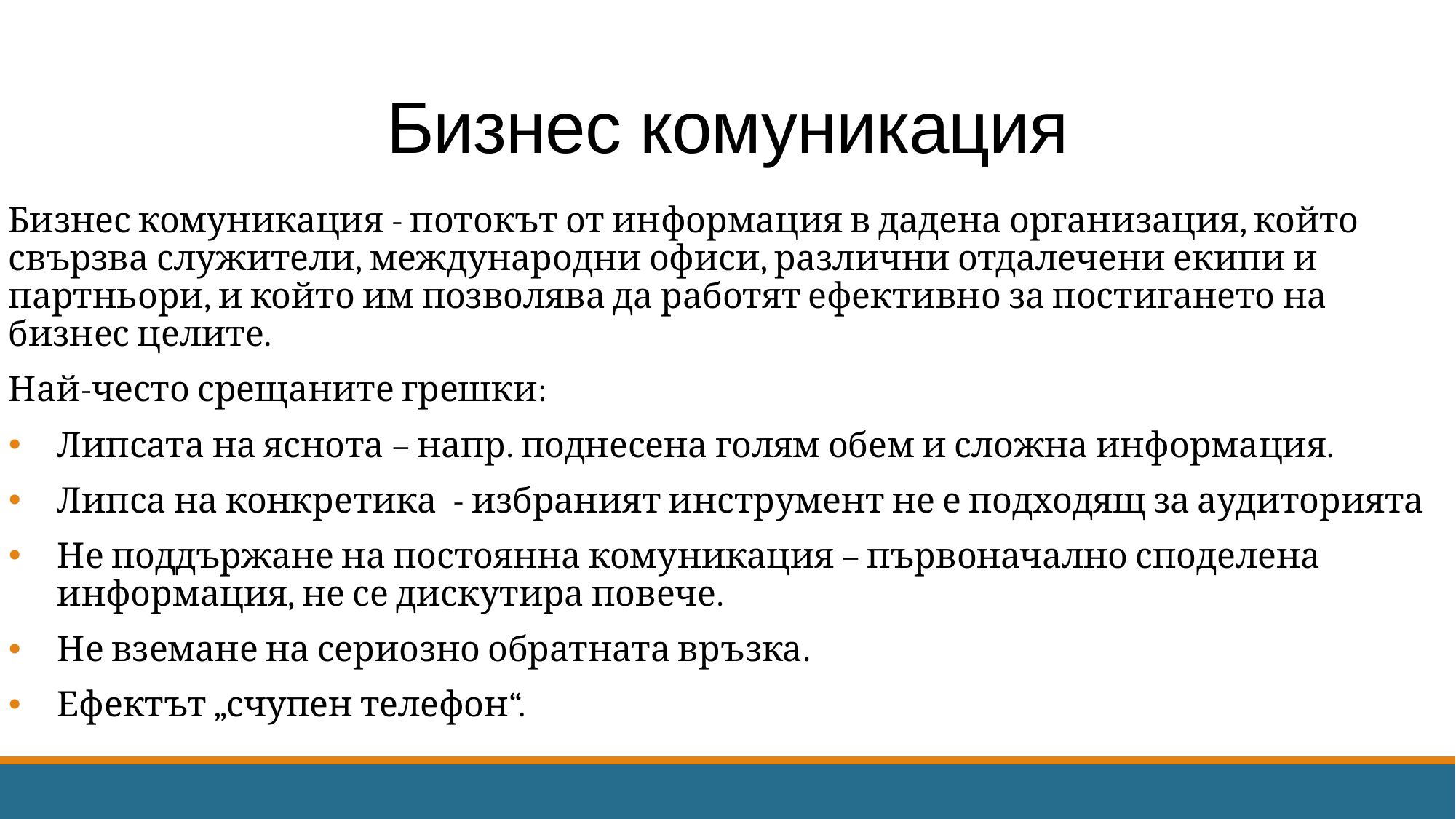

# Бизнес комуникация
Бизнес комуникация - потокът от информация в дадена организация, който свързва служители, международни офиси, различни отдалечени екипи и партньори, и който им позволява да работят ефективно за постигането на бизнес целите.
Най-често срещаните грешки:
Липсата на яснота – напр. поднесена голям обем и сложна информация.
Липса на конкретика  - избраният инструмент не е подходящ за аудиторията
Не поддържане на постоянна комуникация – първоначално споделена информация, не се дискутира повече.
Не вземане на сериозно обратната връзка.
Ефектът „счупен телефон“.